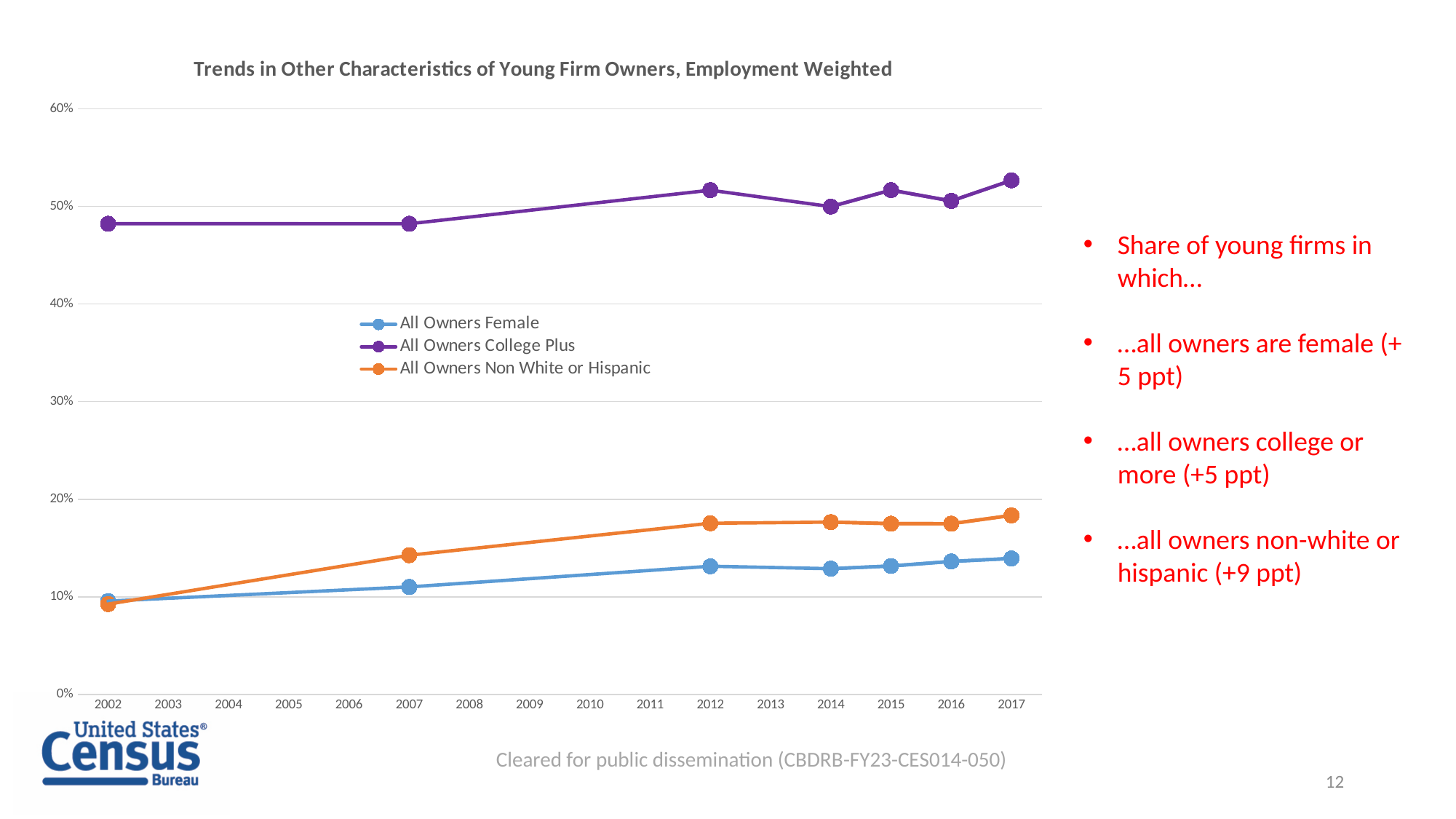

### Chart: Trends in Other Characteristics of Young Firm Owners, Employment Weighted

| Category |  |  |  |  |  |  |
|---|---|---|---|---|---|---|
| 2002 | 0.09559322033898306 | 0.4823728813559322 | 0.09254237288135593 | 0.09559322033898306 | 0.09254237288135593 | 0.4823728813559322 |
| 2003 | None | None | None | 0.09849838579499597 | 0.10255430646835005 | 0.4823608901187594 |
| 2004 | None | None | None | 0.10140355125100887 | 0.11256624005534417 | 0.48234889888158655 |
| 2005 | None | None | None | 0.1043087167070218 | 0.12257817364233828 | 0.48233690764441367 |
| 2006 | None | None | None | 0.10721388216303471 | 0.1325901072293324 | 0.48232491640724084 |
| 2007 | 0.11011904761904762 | 0.482312925170068 | 0.14260204081632652 | 0.11011904761904762 | 0.14260204081632652 | 0.482312925170068 |
| 2008 | None | None | None | 0.1143546365914787 | 0.14915682062298602 | 0.48919620479770853 |
| 2009 | None | None | None | 0.11859022556390977 | 0.15571160042964555 | 0.4960794844253491 |
| 2010 | None | None | None | 0.12282581453634084 | 0.16226638023630505 | 0.5029627640529897 |
| 2011 | None | None | None | 0.12706140350877193 | 0.16882116004296457 | 0.5098460436806301 |
| 2012 | 0.131296992481203 | 0.5167293233082707 | 0.17537593984962407 | 0.131296992481203 | 0.17537593984962407 | 0.5167293233082707 |
| 2013 | None | None | None | 0.1300544368346609 | 0.1759552966574853 | 0.5083151567036404 |
| 2014 | 0.12881188118811882 | 0.4999009900990099 | 0.17653465346534652 | 0.12881188118811882 | 0.17653465346534652 | 0.4999009900990099 |
| 2015 | 0.13155339805825242 | 0.5167961165048544 | 0.1749514563106796 | 0.13155339805825242 | 0.1749514563106796 | 0.5167961165048544 |
| 2016 | 0.13622497616777884 | 0.505719733079123 | 0.17492850333651097 | 0.13622497616777884 | 0.17492850333651097 | 0.505719733079123 |
| 2017 | 0.13928881179531657 | 0.5267996530789245 | 0.1834345186470078 | 0.13928881179531657 | 0.1834345186470078 | 0.5267996530789245 |
Share of young firms in which…

…all owners are female (+ 5 ppt)

…all owners college or more (+5 ppt)

…all owners non-white or hispanic (+9 ppt)
Cleared for public dissemination (CBDRB-FY23-CES014-050)
12